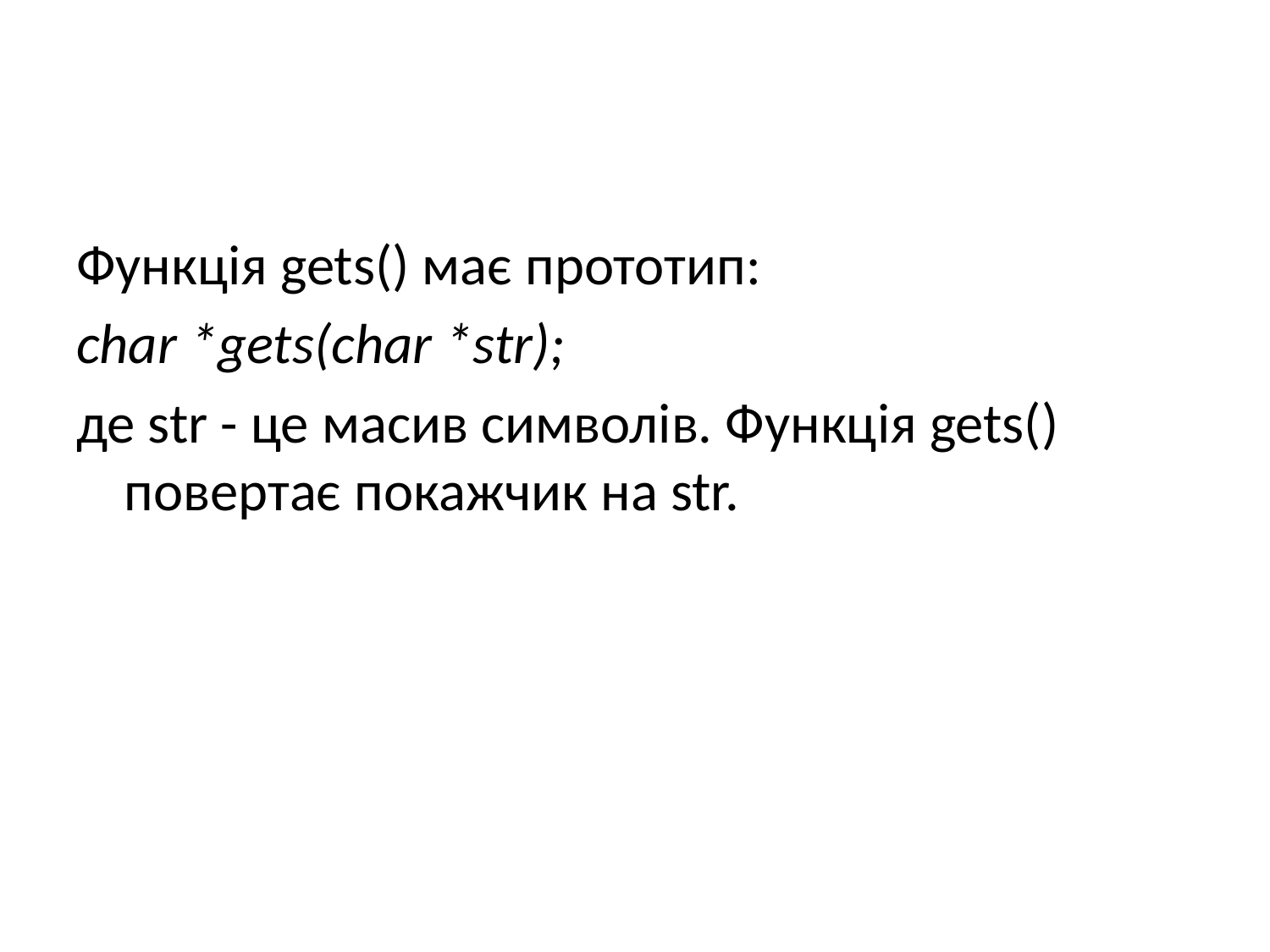

#
Функція gets() має прототип:
char *gets(char *str);
де str - це масив символів. Функція gets() повертає покажчик на str.